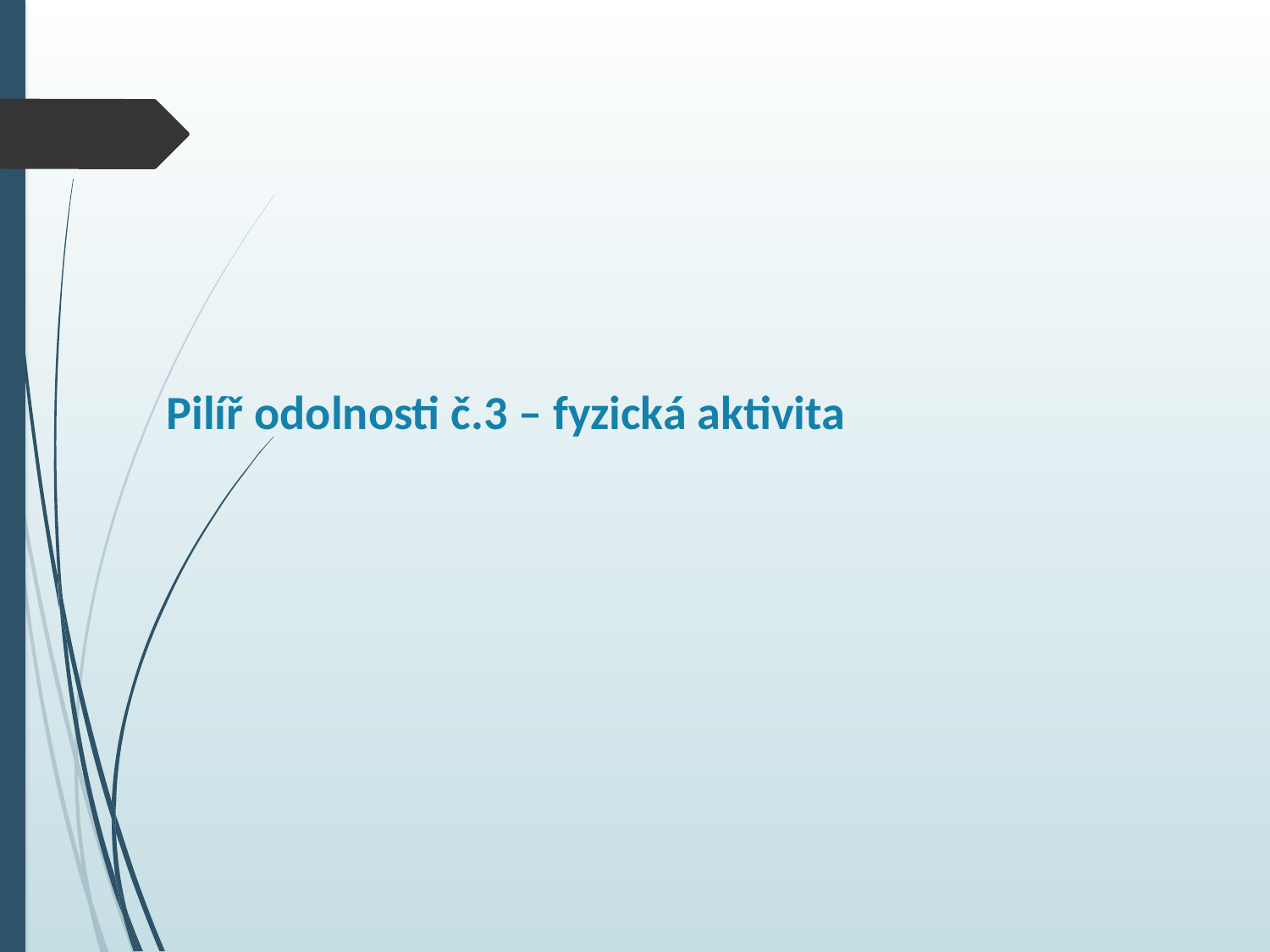

# Pilíř odolnosti č.3 – fyzická aktivita